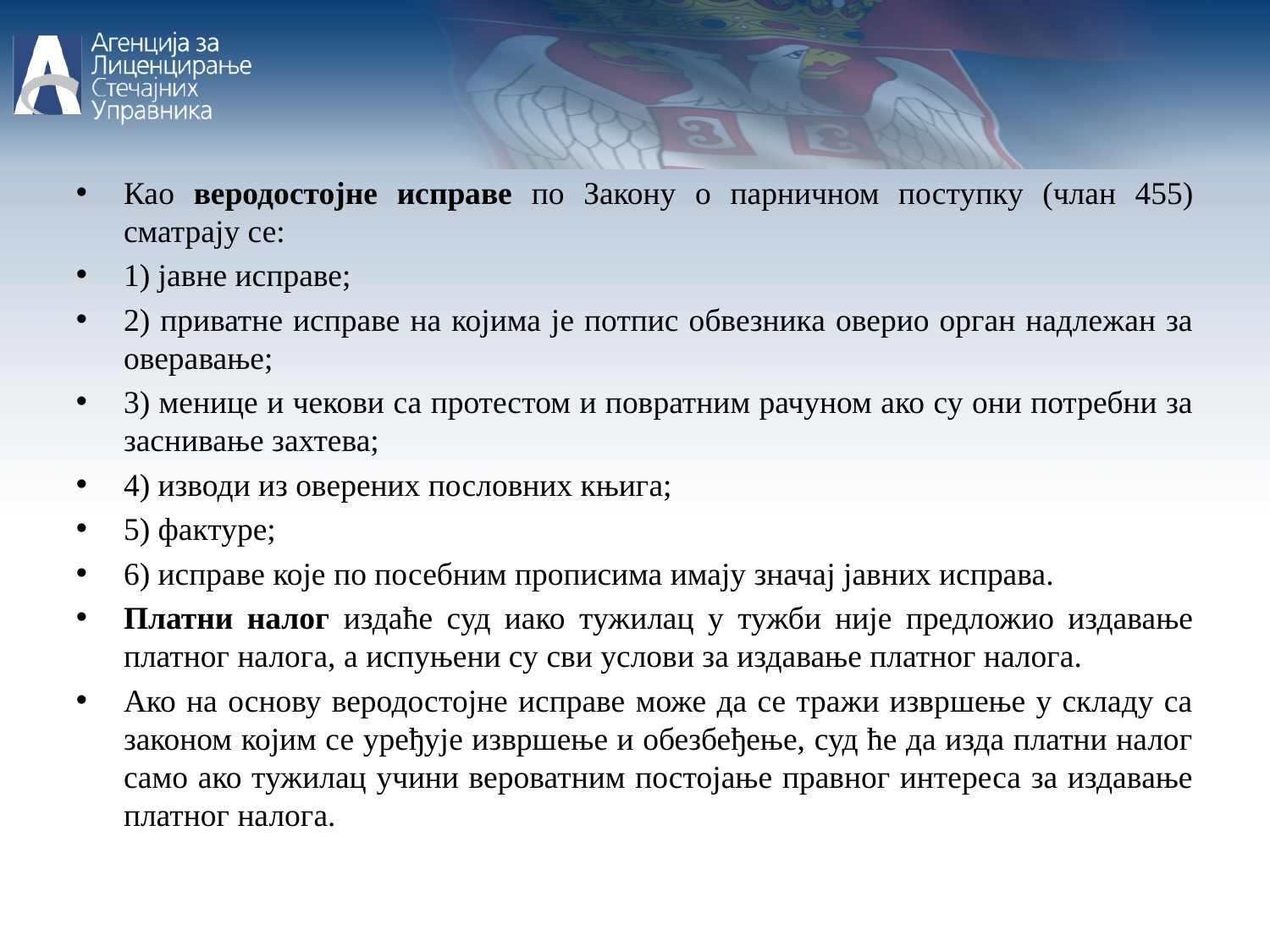

Као веродостојне исправе по Закону о парничном поступку (члан 455) сматрају се:
1) јавне исправе;
2) приватне исправе на којима је потпис обвезника оверио орган надлежан за оверавање;
3) менице и чекови са протестом и повратним рачуном ако су они потребни за заснивање захтева;
4) изводи из оверених пословних књига;
5) фактуре;
6) исправе које по посебним прописима имају значај јавних исправа.
Платни налог издаће суд иако тужилац у тужби није предложио издавање платног налога, а испуњени су сви услови за издавање платног налога.
Ако на основу веродостојне исправе може да се тражи извршење у складу са законом којим се уређује извршење и обезбеђење, суд ће да изда платни налог само ако тужилац учини вероватним постојање правног интереса за издавање платног налога.